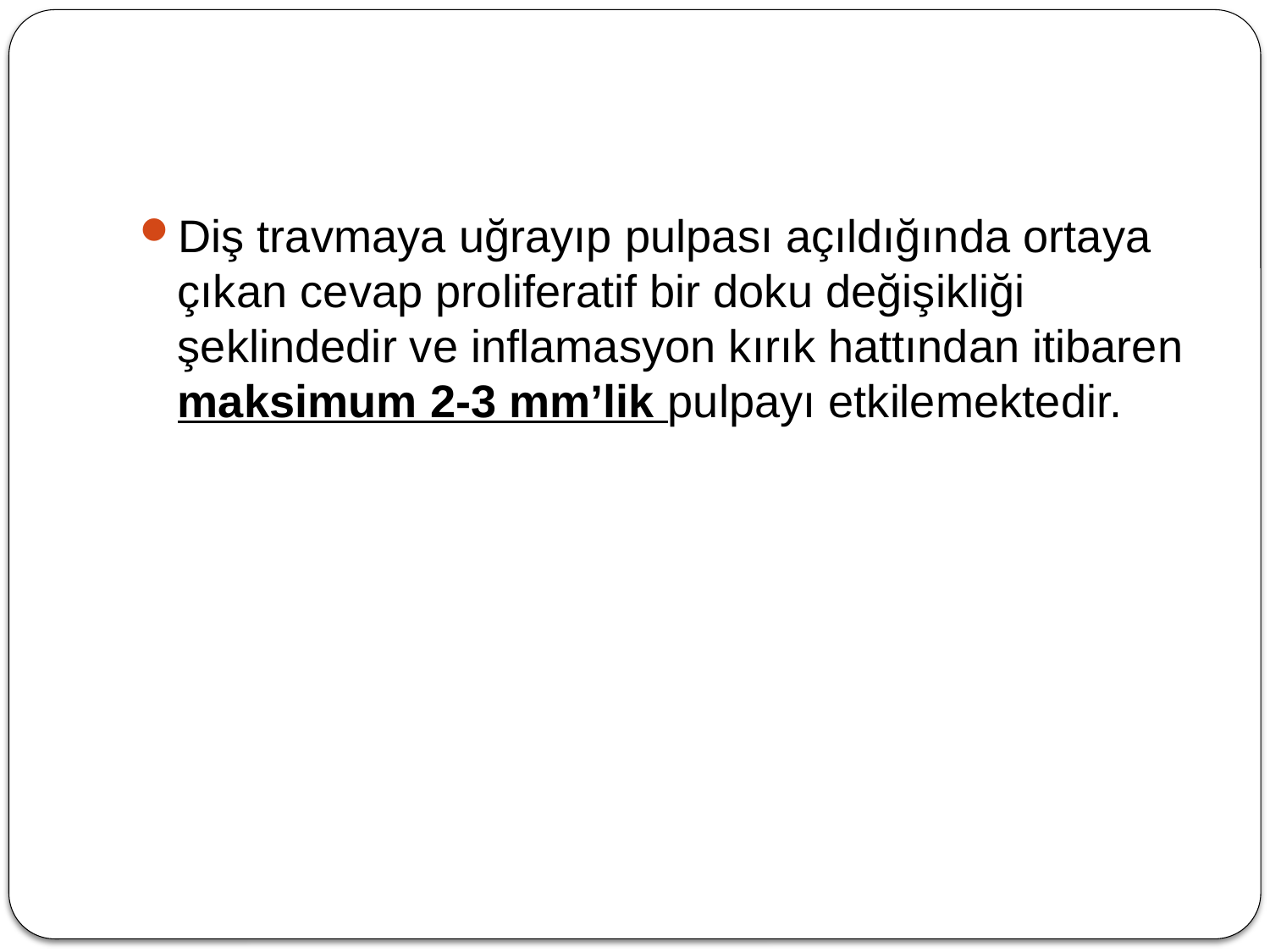

#
Diş travmaya uğrayıp pulpası açıldığında ortaya çıkan cevap proliferatif bir doku değişikliği şeklindedir ve inflamasyon kırık hattından itibaren maksimum 2-3 mm’lik pulpayı etkilemektedir.